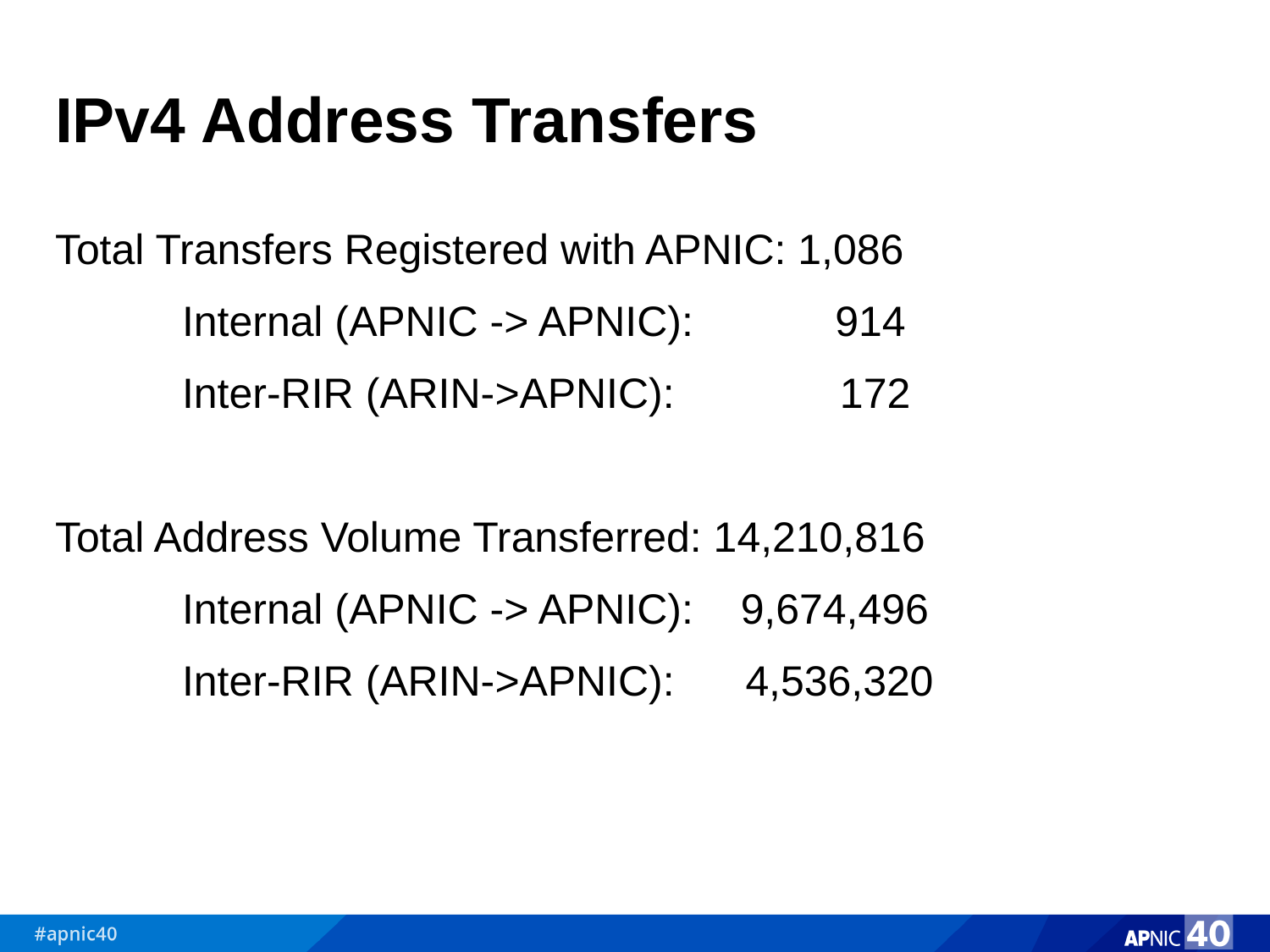

# IPv4 Address Transfers
Total Transfers Registered with APNIC: 1,086
	Internal (APNIC -> APNIC):            914
	Inter-RIR (ARIN->APNIC):              172

Total Address Volume Transferred: 14,210,816
	Internal (APNIC -> APNIC):    9,674,496
	Inter-RIR (ARIN->APNIC):      4,536,320